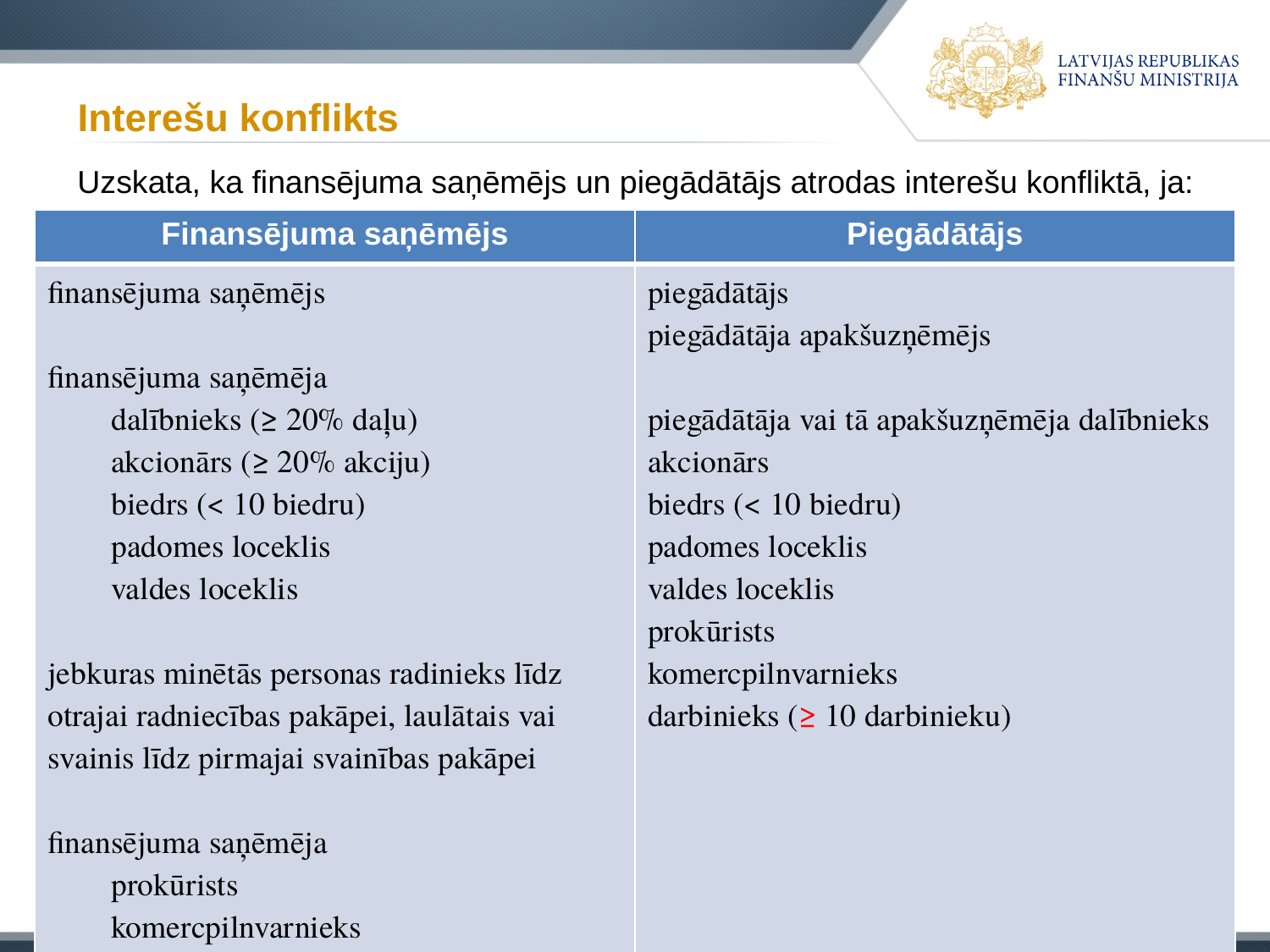

# Interešu konflikts
Uzskata, ka finansējuma saņēmējs un piegādātājs atrodas interešu konfliktā, ja:
| Finansējuma saņēmējs | Piegādātājs |
| --- | --- |
| finansējuma saņēmējs finansējuma saņēmēja dalībnieks (≥ 20% daļu) akcionārs (≥ 20% akciju) biedrs (< 10 biedru) padomes loceklis valdes loceklis jebkuras minētās personas radinieks līdz otrajai radniecības pakāpei, laulātais vai svainis līdz pirmajai svainības pakāpei finansējuma saņēmēja prokūrists komercpilnvarnieks | piegādātājs piegādātāja apakšuzņēmējs piegādātāja vai tā apakšuzņēmēja dalībnieks akcionārs biedrs (< 10 biedru) padomes loceklis valdes loceklis prokūrists komercpilnvarnieks darbinieks (≥ 10 darbinieku) |
12.09.2017
7